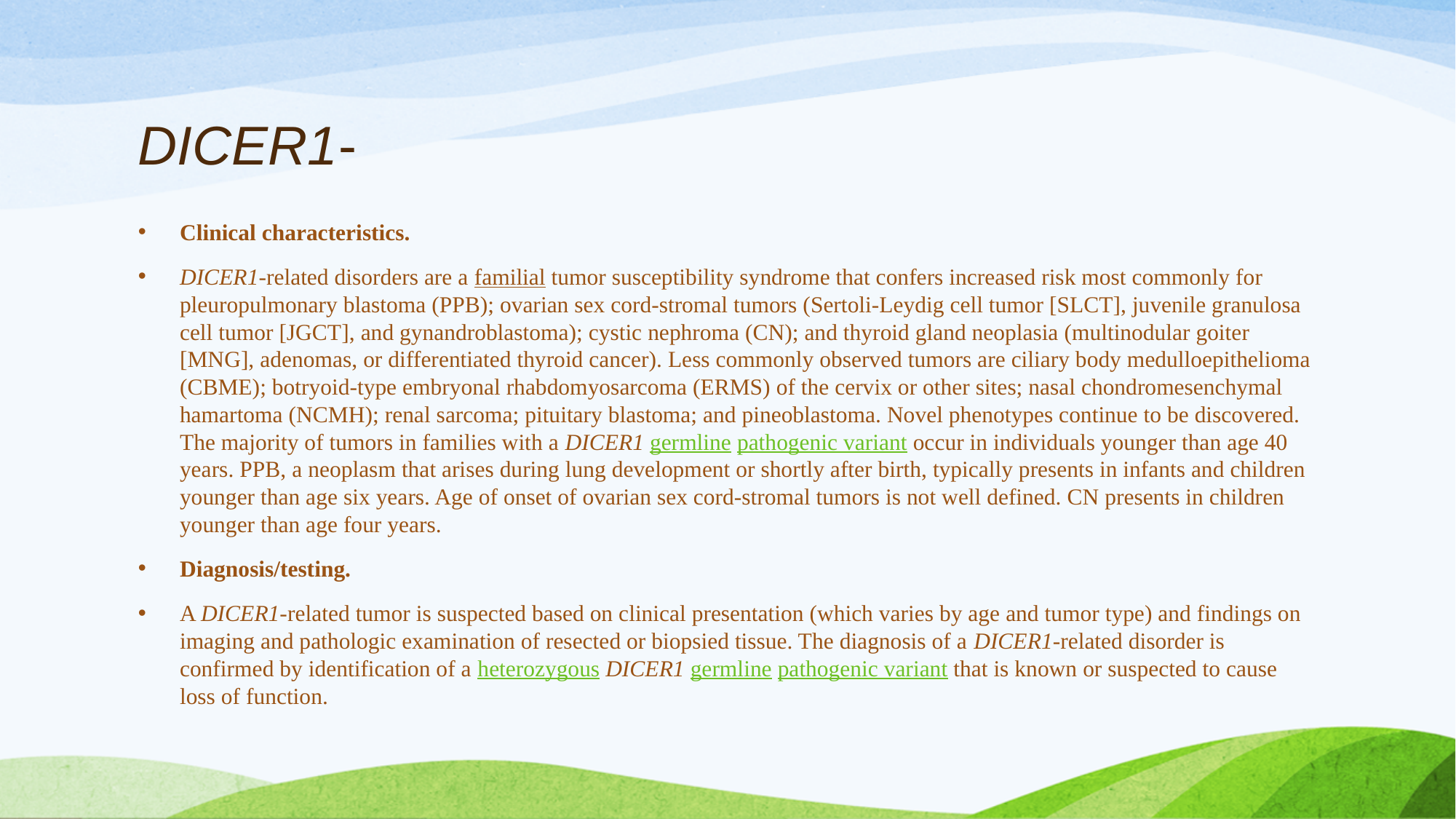

# DICER1-
Clinical characteristics.
DICER1-related disorders are a familial tumor susceptibility syndrome that confers increased risk most commonly for pleuropulmonary blastoma (PPB); ovarian sex cord-stromal tumors (Sertoli-Leydig cell tumor [SLCT], juvenile granulosa cell tumor [JGCT], and gynandroblastoma); cystic nephroma (CN); and thyroid gland neoplasia (multinodular goiter [MNG], adenomas, or differentiated thyroid cancer). Less commonly observed tumors are ciliary body medulloepithelioma (CBME); botryoid-type embryonal rhabdomyosarcoma (ERMS) of the cervix or other sites; nasal chondromesenchymal hamartoma (NCMH); renal sarcoma; pituitary blastoma; and pineoblastoma. Novel phenotypes continue to be discovered. The majority of tumors in families with a DICER1 germline pathogenic variant occur in individuals younger than age 40 years. PPB, a neoplasm that arises during lung development or shortly after birth, typically presents in infants and children younger than age six years. Age of onset of ovarian sex cord-stromal tumors is not well defined. CN presents in children younger than age four years.
Diagnosis/testing.
A DICER1-related tumor is suspected based on clinical presentation (which varies by age and tumor type) and findings on imaging and pathologic examination of resected or biopsied tissue. The diagnosis of a DICER1-related disorder is confirmed by identification of a heterozygous DICER1 germline pathogenic variant that is known or suspected to cause loss of function.